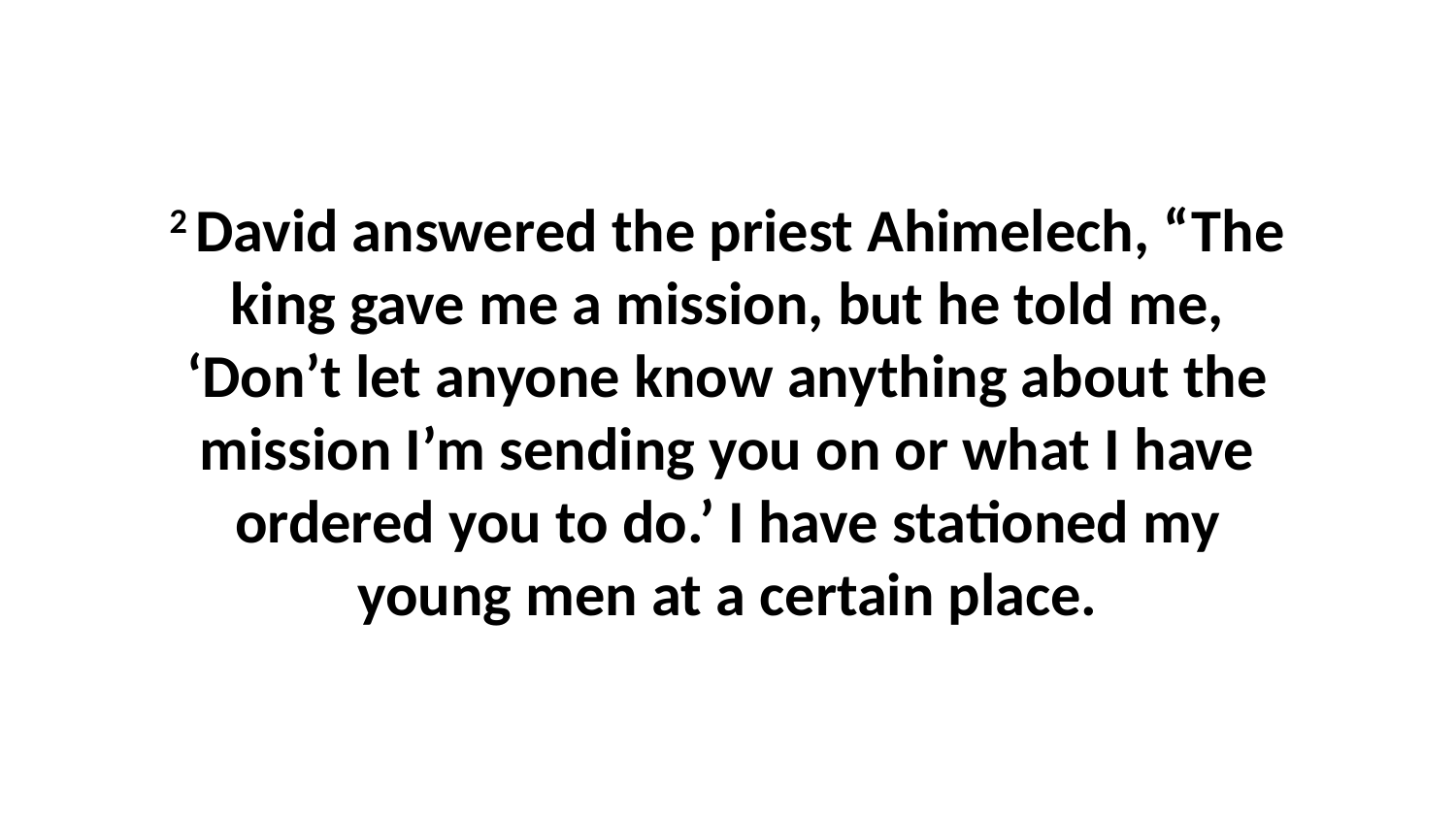

2 David answered the priest Ahimelech, “The king gave me a mission, but he told me, ‘Don’t let anyone know anything about the mission I’m sending you on or what I have ordered you to do.’ I have stationed my young men at a certain place.